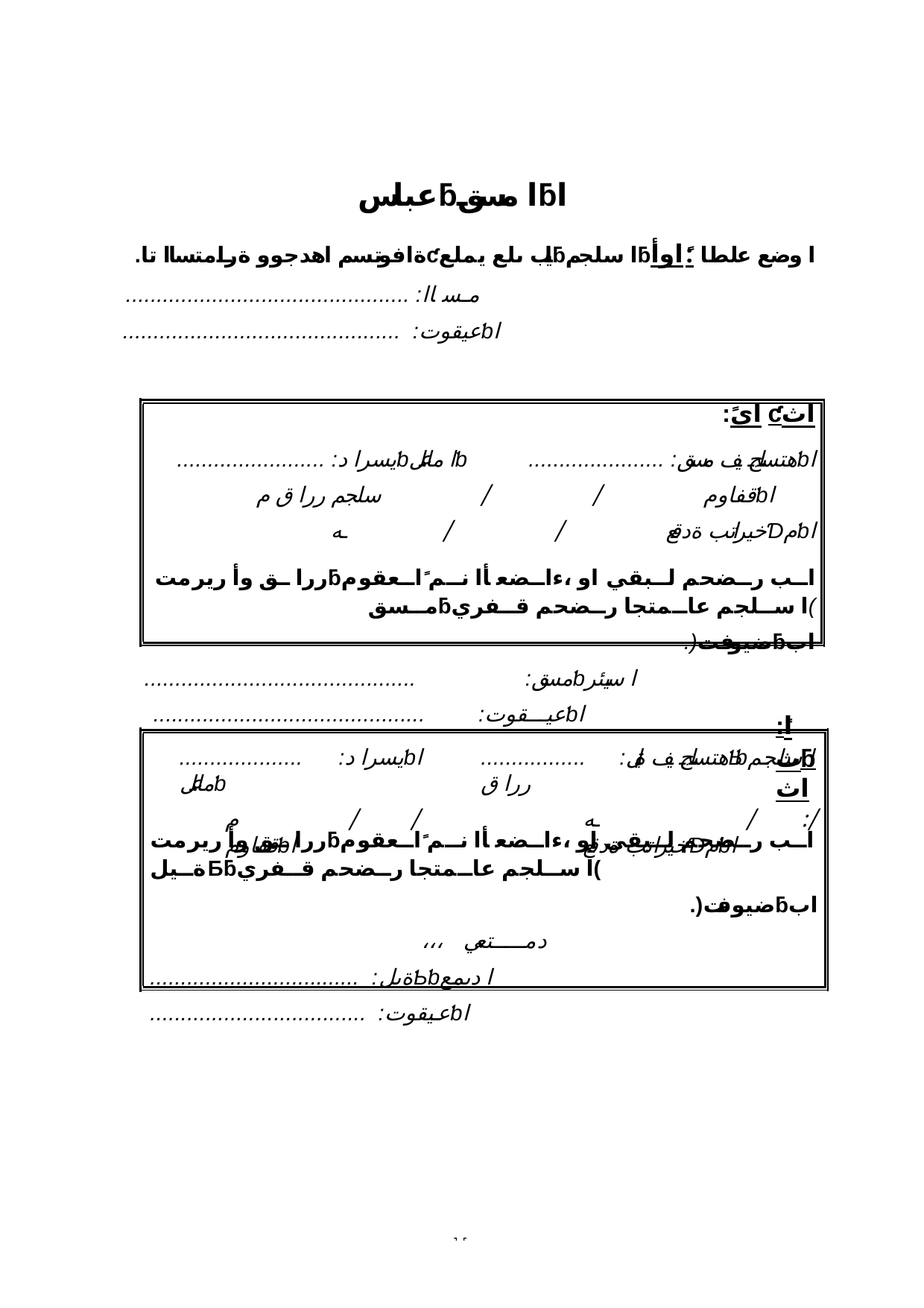

عباسƃا مسقƃا
.ةافوتسم اهدجوو ةرامتساا تاƈايب ىلع يملعƃا سلجمƃا وضع علطا :ًاوأ
.............................................. :مـساا
.............................................  :عيقوتƅا

:ايً ƈاث
........................ :يسرا دƅا ماعلƅ	...................... :هتسلج يف مسقƅا سلجم ررا ق م	/	/	قفاومƅا		ـه	/	/	خيراتب ةدقعƊمƅا
ررا ــق وأ ريرمتƃاــب رــضحم لــبقي او ،ءاــضعأا نــم ًاــعقوم مــسقƃا ســلجم عاــمتجا رــضحم قــفري(
.)ضيوفتƃاب
............................................	:مسقƅا سيئر
............................................	:عيـــقوتƅا

:ًاثƃاث

....................	:يسرا دƅا ماعلƅ
م	/	/	قفاومƅا
.................	:هتسلج يف ةيلƄƅا سلجم ررا ق
ـه	/	/: خيراتب ةدقعƊمƅا
ررا ــق وأ ريرمتƃاــب رــضحم لــبقي او ،ءاــضعأا نــم ًاــعقوم ةــيلƂƃا ســلجم عاــمتجا رــضحم قــفري(
.)ضيوفتƃاب
،،،	دمـــــتعي
..................................  :ةيلƄƅا ديمع
...................................  :عــيقوتƅا

˺˹